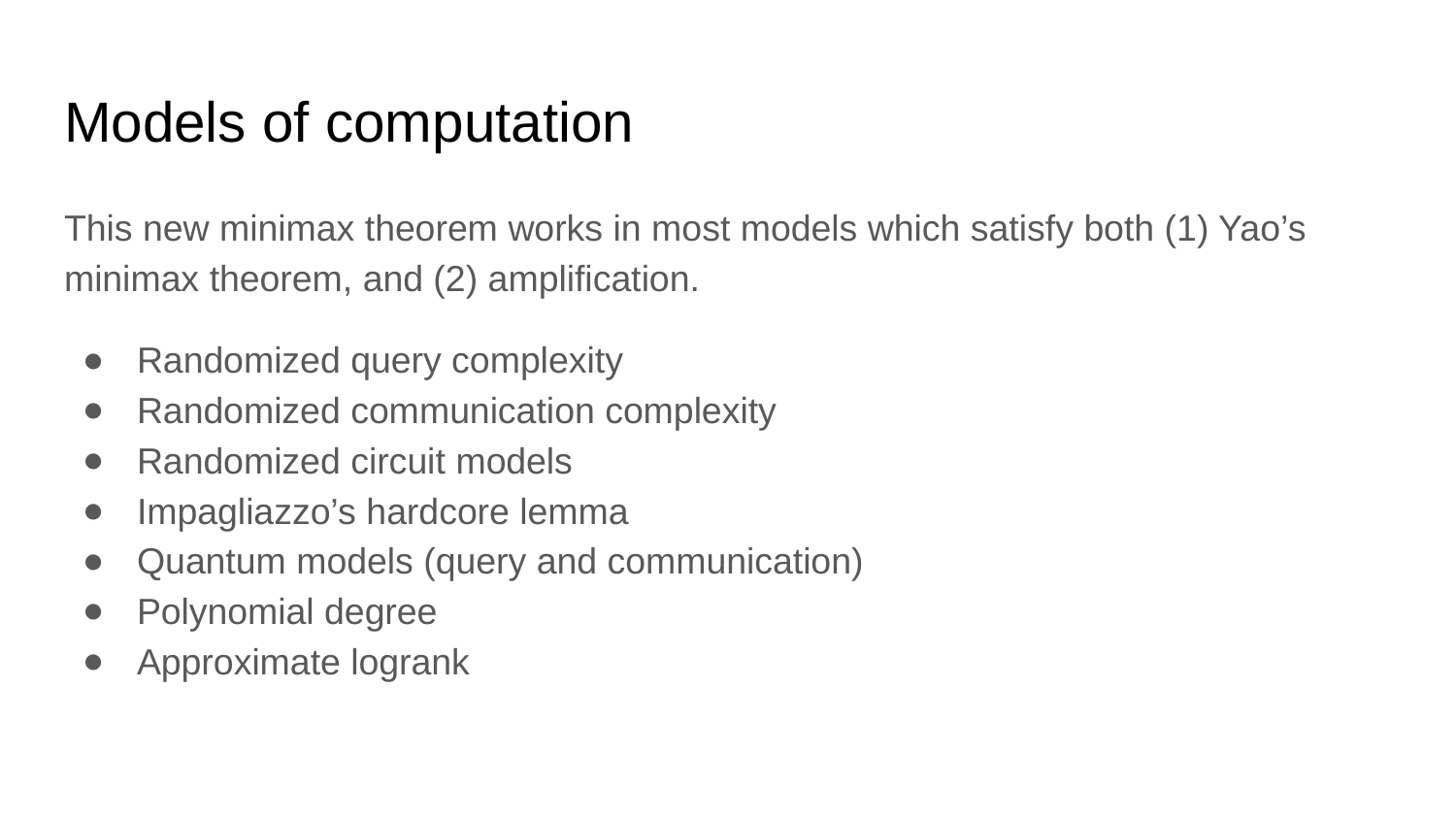

# Models of computation
This new minimax theorem works in most models which satisfy both (1) Yao’s minimax theorem, and (2) amplification.
Randomized query complexity
Randomized communication complexity
Randomized circuit models
Impagliazzo’s hardcore lemma
Quantum models (query and communication)
Polynomial degree
Approximate logrank